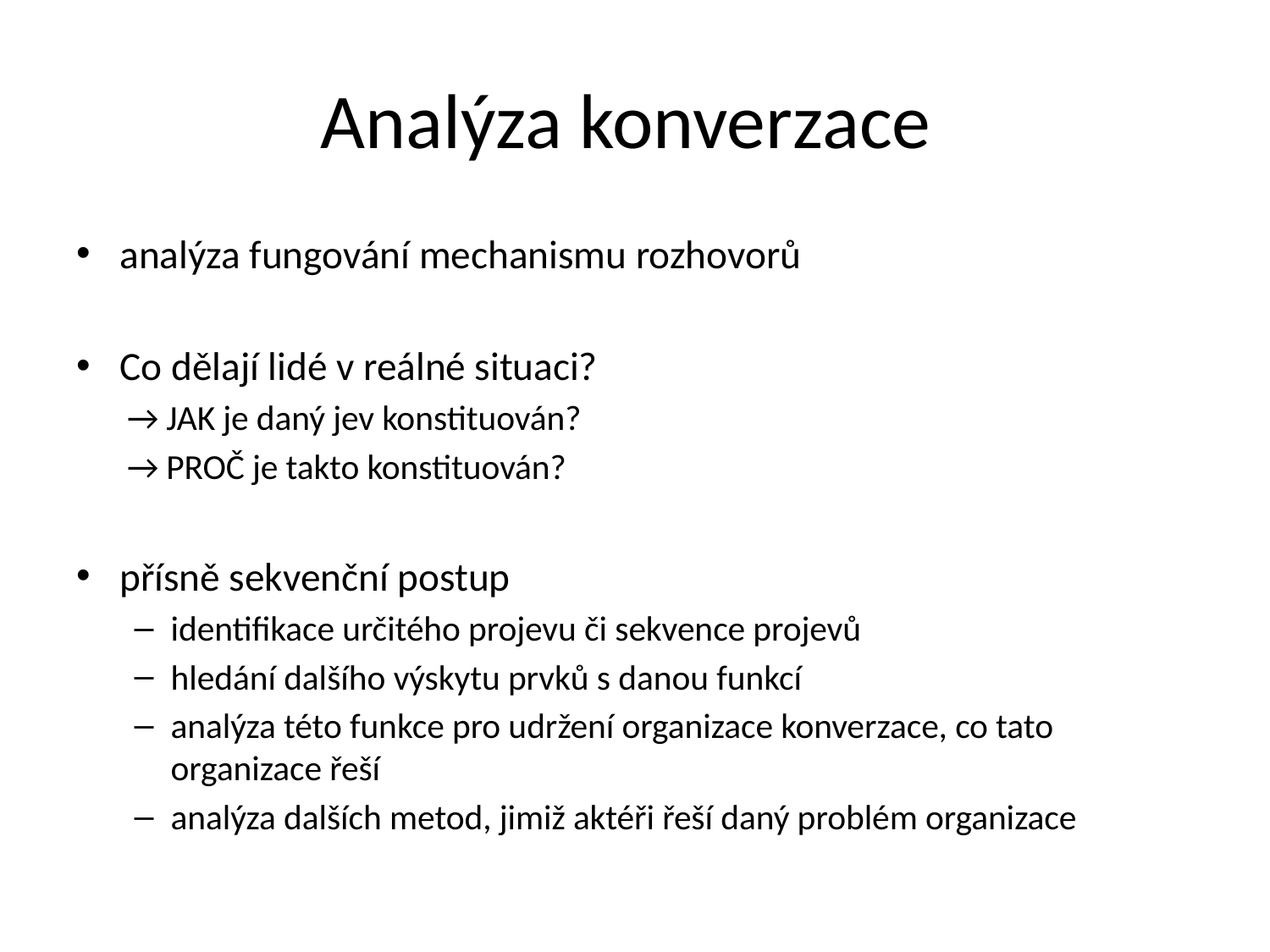

# Analýza konverzace
analýza fungování mechanismu rozhovorů

Co dělají lidé v reálné situaci?
→ JAK je daný jev konstituován?
→ PROČ je takto konstituován?

přísně sekvenční postup
identifikace určitého projevu či sekvence projevů
hledání dalšího výskytu prvků s danou funkcí
analýza této funkce pro udržení organizace konverzace, co tato organizace řeší
analýza dalších metod, jimiž aktéři řeší daný problém organizace